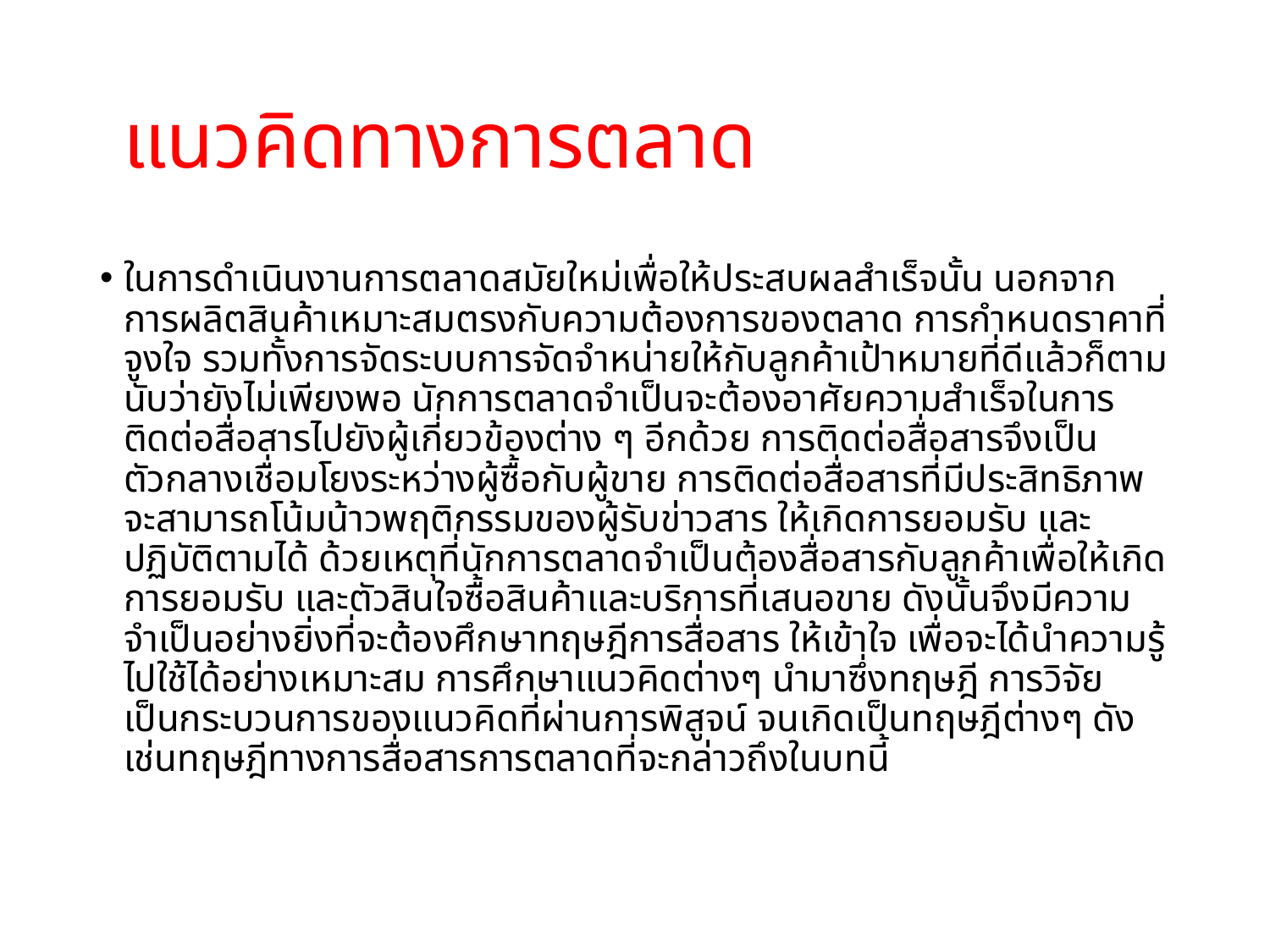

# แนวคิดทางการตลาด
ในการดำเนินงานการตลาดสมัยใหม่เพื่อให้ประสบผลสำเร็จนั้น นอกจากการผลิตสินค้าเหมาะสมตรงกับความต้องการของตลาด การกำหนดราคาที่จูงใจ รวมทั้งการจัดระบบการจัดจำหน่ายให้กับลูกค้าเป้าหมายที่ดีแล้วก็ตาม นับว่ายังไม่เพียงพอ นักการตลาดจำเป็นจะต้องอาศัยความสำเร็จในการติดต่อสื่อสารไปยังผู้เกี่ยวข้องต่าง ๆ อีกด้วย การติดต่อสื่อสารจึงเป็นตัวกลางเชื่อมโยงระหว่างผู้ซื้อกับผู้ขาย การติดต่อสื่อสารที่มีประสิทธิภาพ จะสามารถโน้มน้าวพฤติกรรมของผู้รับข่าวสาร ให้เกิดการยอมรับ และปฏิบัติตามได้ ด้วยเหตุที่นักการตลาดจำเป็นต้องสื่อสารกับลูกค้าเพื่อให้เกิดการยอมรับ และตัวสินใจซื้อสินค้าและบริการที่เสนอขาย ดังนั้นจึงมีความจำเป็นอย่างยิ่งที่จะต้องศึกษาทฤษฎีการสื่อสาร ให้เข้าใจ เพื่อจะได้นำความรู้ไปใช้ได้อย่างเหมาะสม การศึกษาแนวคิดต่างๆ นำมาซึ่งทฤษฎี การวิจัยเป็นกระบวนการของแนวคิดที่ผ่านการพิสูจน์ จนเกิดเป็นทฤษฎีต่างๆ ดังเช่นทฤษฎีทางการสื่อสารการตลาดที่จะกล่าวถึงในบทนี้